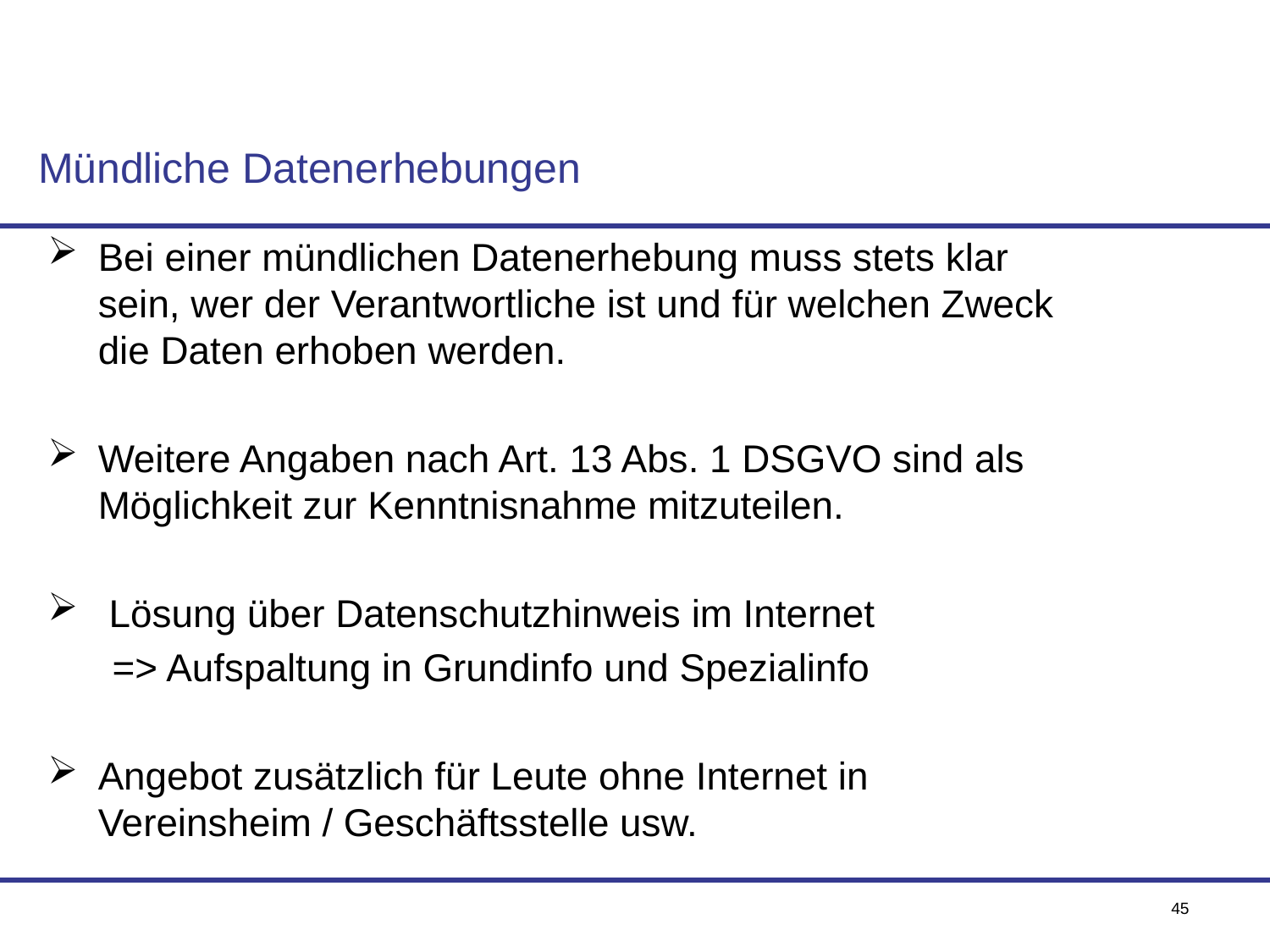

45
# Mündliche Datenerhebungen
Bei einer mündlichen Datenerhebung muss stets klar sein, wer der Verantwortliche ist und für welchen Zweck die Daten erhoben werden.

Weitere Angaben nach Art. 13 Abs. 1 DSGVO sind als Möglichkeit zur Kenntnisnahme mitzuteilen.

 Lösung über Datenschutzhinweis im Internet
      => Aufspaltung in Grundinfo und Spezialinfo

Angebot zusätzlich für Leute ohne Internet in Vereinsheim / Geschäftsstelle usw.